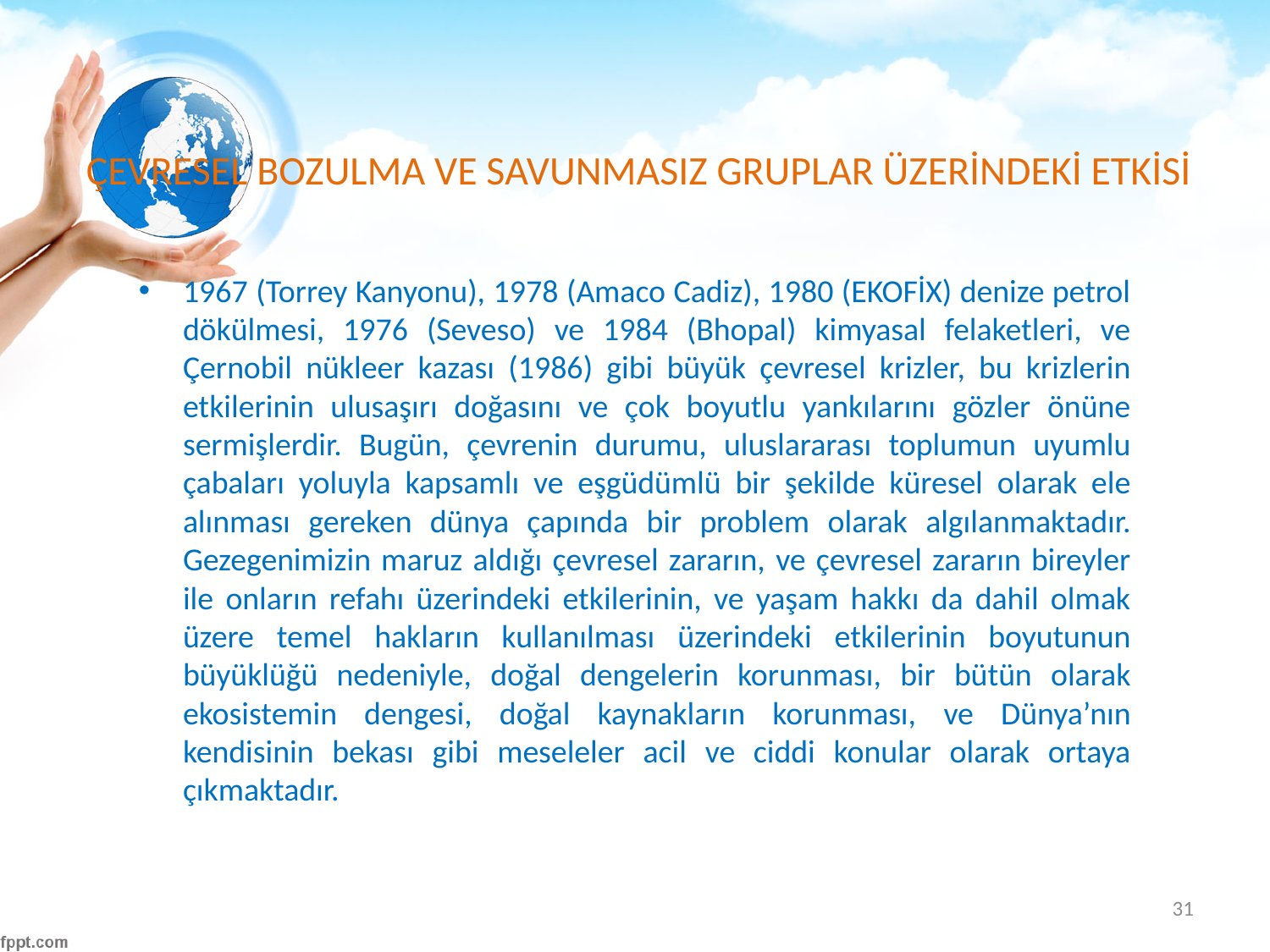

# ÇEVRESEL BOZULMA VE SAVUNMASIZ GRUPLAR ÜZERİNDEKİ ETKİSİ
1967 (Torrey Kanyonu), 1978 (Amaco Cadiz), 1980 (EKOFİX) denize petrol dökülmesi, 1976 (Seveso) ve 1984 (Bhopal) kimyasal felaketleri, ve Çernobil nükleer kazası (1986) gibi büyük çevresel krizler, bu krizlerin etkilerinin ulusaşırı doğasını ve çok boyutlu yankılarını gözler önüne sermişlerdir. Bugün, çevrenin durumu, uluslararası toplumun uyumlu çabaları yoluyla kapsamlı ve eşgüdümlü bir şekilde küresel olarak ele alınması gereken dünya çapında bir problem olarak algılanmaktadır. Gezegenimizin maruz aldığı çevresel zararın, ve çevresel zararın bireyler ile onların refahı üzerindeki etkilerinin, ve yaşam hakkı da dahil olmak üzere temel hakların kullanılması üzerindeki etkilerinin boyutunun büyüklüğü nedeniyle, doğal dengelerin korunması, bir bütün olarak ekosistemin dengesi, doğal kaynakların korunması, ve Dünya’nın kendisinin bekası gibi meseleler acil ve ciddi konular olarak ortaya çıkmaktadır.
31